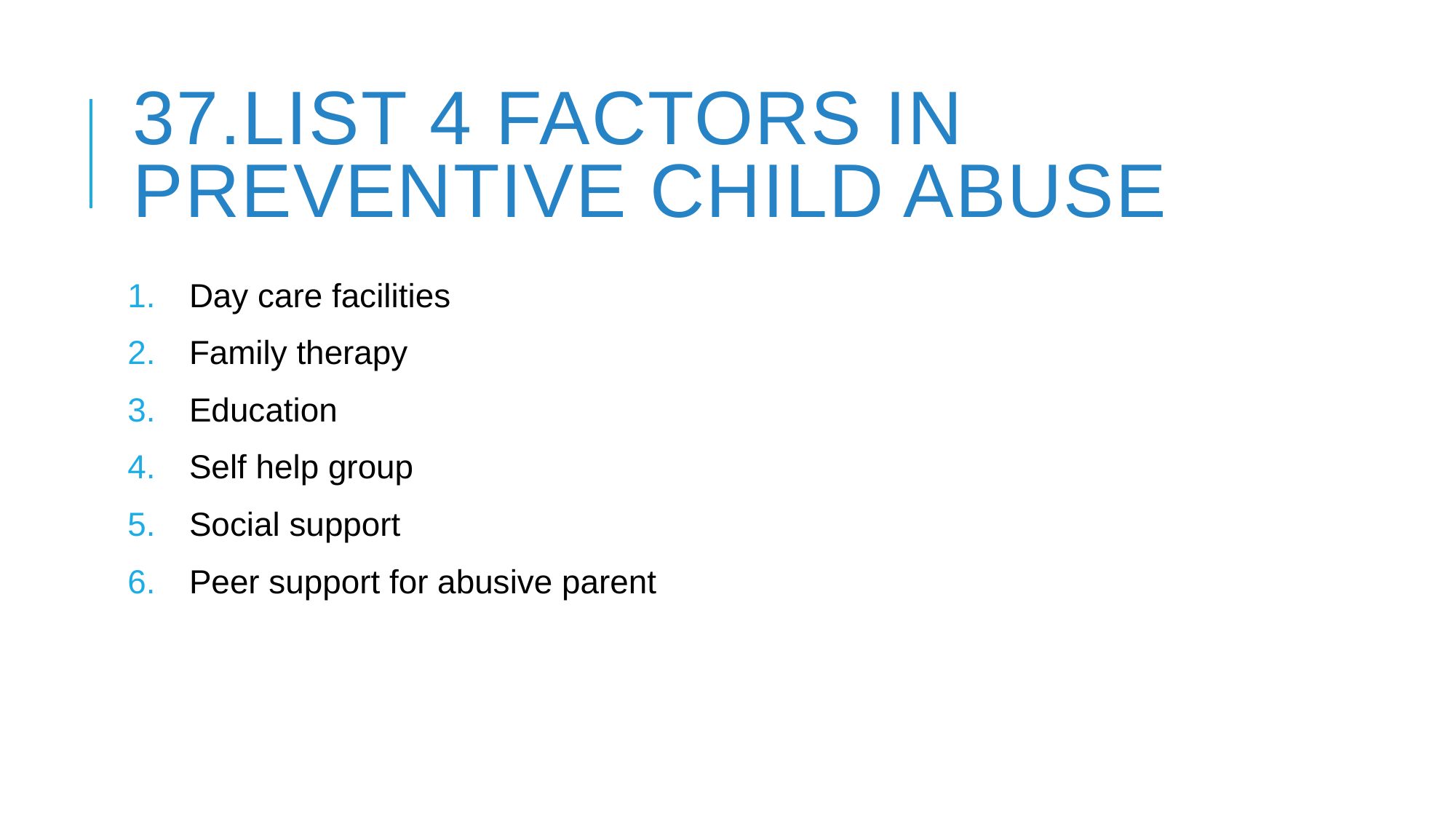

# 37.List 4 factors in preventive child abuse
Day care facilities
Family therapy
Education
Self help group
Social support
Peer support for abusive parent